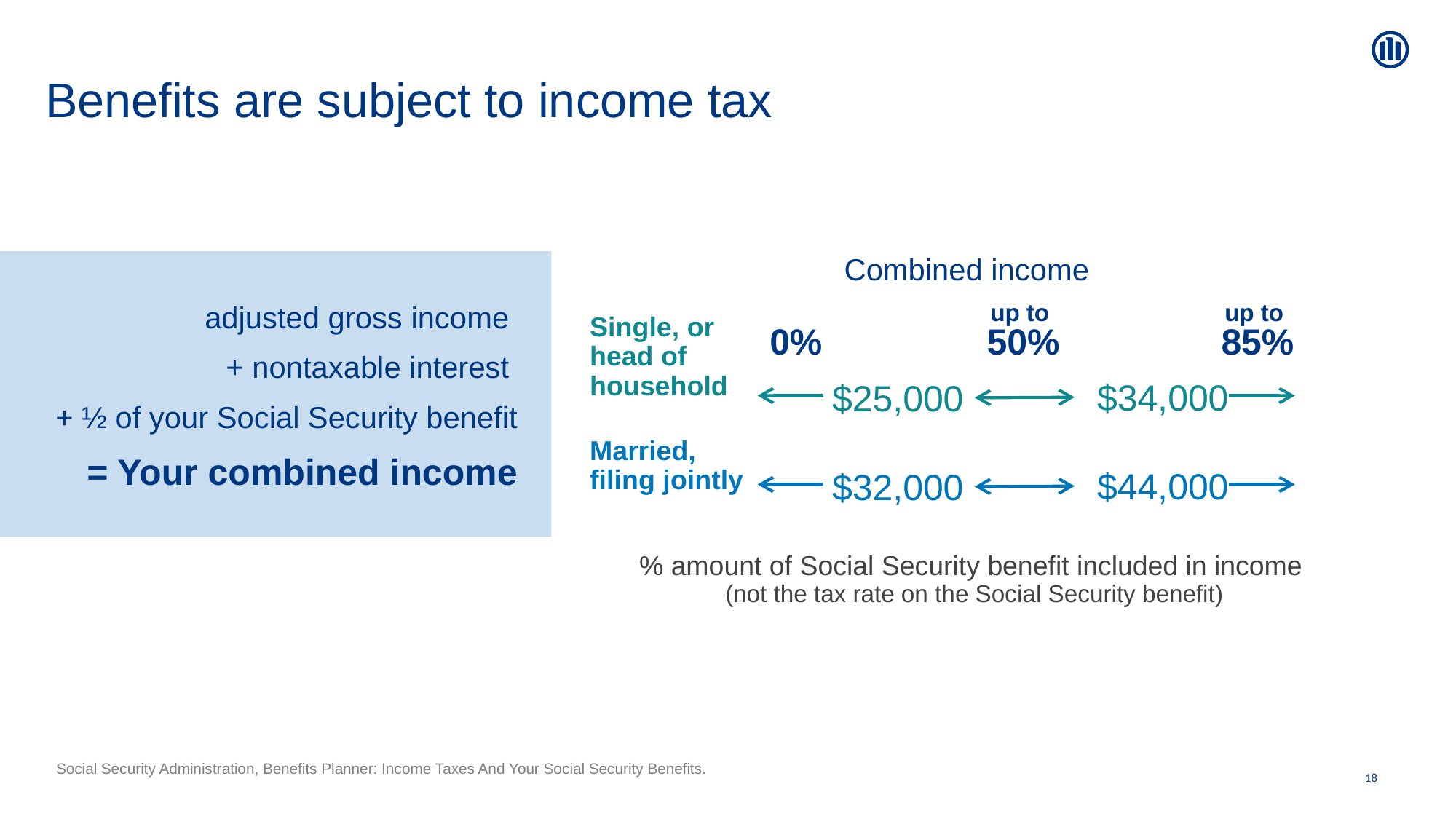

# Benefits are subject to income tax
Combined income
up to
50%
up to
85%
Single, or head of household
0%
 $34,000
$25,000
Married,
filing jointly
 $44,000
$32,000
% amount of Social Security benefit included in income
(not the tax rate on the Social Security benefit)

adjusted gross income
+ nontaxable interest
+ ½ of your Social Security benefit
= Your combined income
Social Security Administration, Benefits Planner: Income Taxes And Your Social Security Benefits.
18